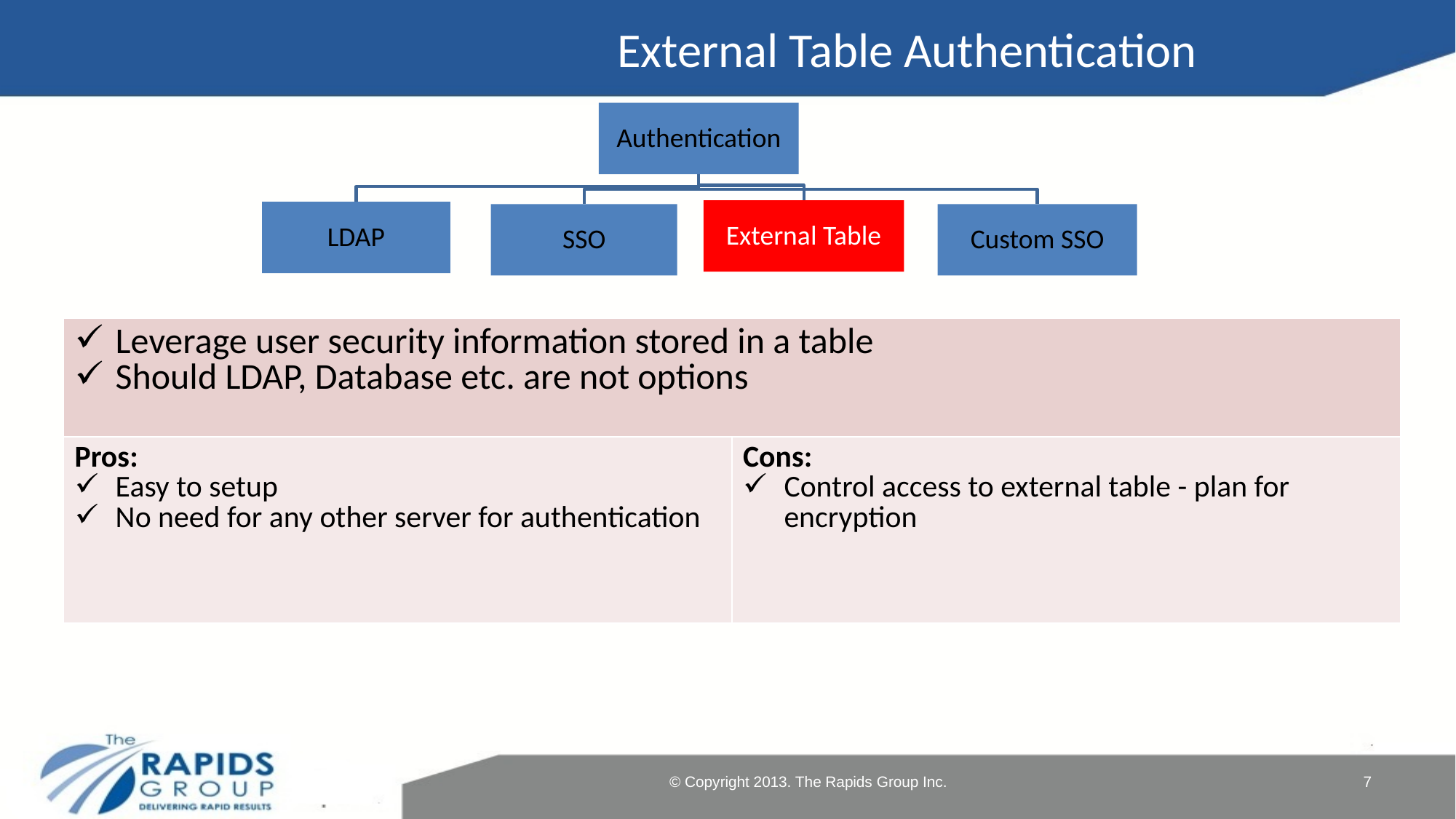

External Table Authentication
Authentication
LDAP
SSO
External Table
Custom SSO
| Leverage user security information stored in a table Should LDAP, Database etc. are not options |  |
| --- | --- |
| Pros: Easy to setup No need for any other server for authentication | Cons: Control access to external table - plan for encryption |
© Copyright 2013. The Rapids Group Inc.
7